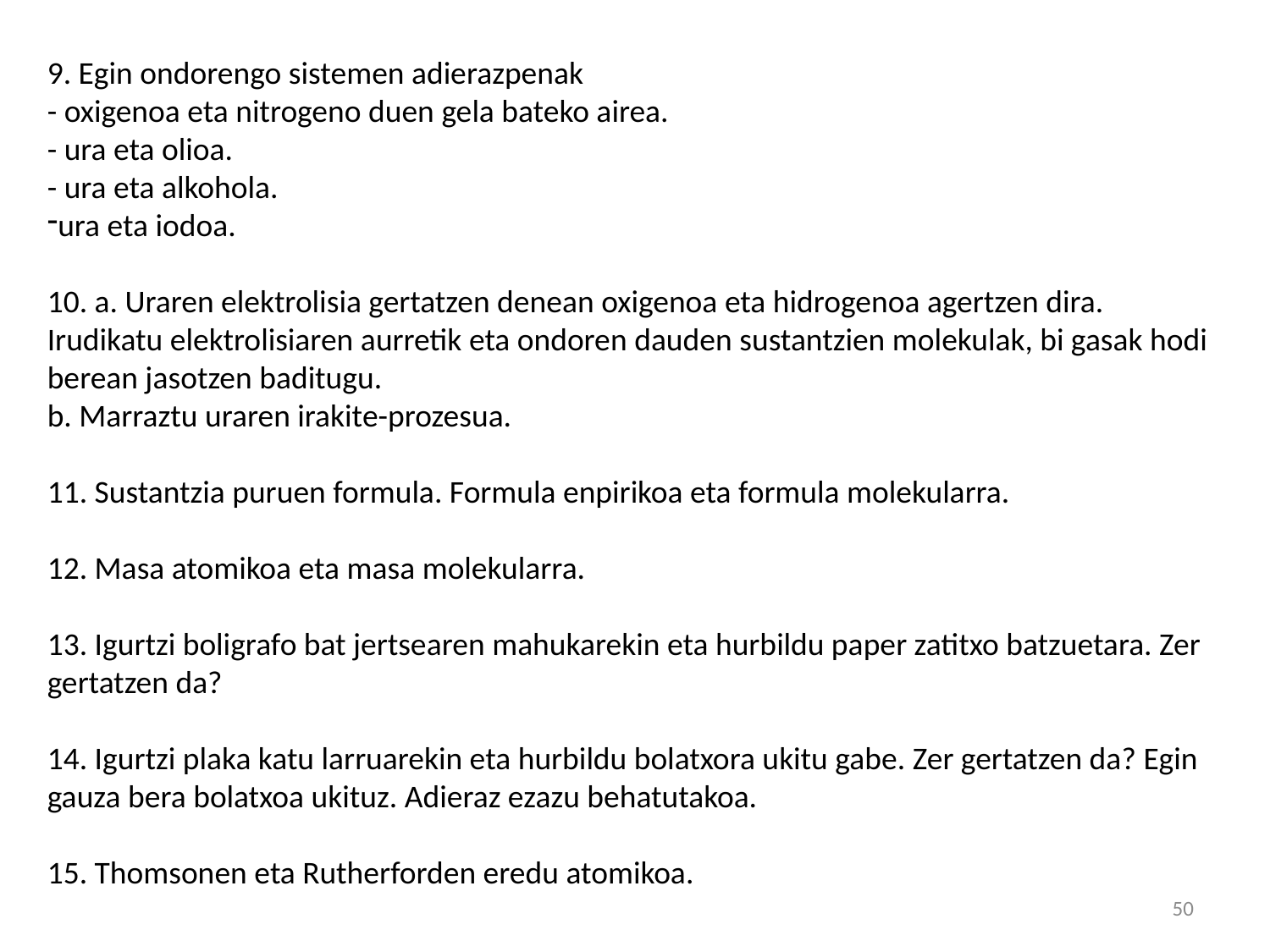

9. Egin ondorengo sistemen adierazpenak
- oxigenoa eta nitrogeno duen gela bateko airea.
- ura eta olioa.
- ura eta alkohola.
ura eta iodoa.

10. a. Uraren elektrolisia gertatzen denean oxigenoa eta hidrogenoa agertzen dira. Irudikatu elektrolisiaren aurretik eta ondoren dauden sustantzien molekulak, bi gasak hodi berean jasotzen baditugu.
b. Marraztu uraren irakite-prozesua.

11. Sustantzia puruen formula. Formula enpirikoa eta formula molekularra.

12. Masa atomikoa eta masa molekularra.

13. Igurtzi boligrafo bat jertsearen mahukarekin eta hurbildu paper zatitxo batzuetara. Zer gertatzen da?

14. Igurtzi plaka katu larruarekin eta hurbildu bolatxora ukitu gabe. Zer gertatzen da? Egin gauza bera bolatxoa ukituz. Adieraz ezazu behatutakoa.

15. Thomsonen eta Rutherforden eredu atomikoa.
50